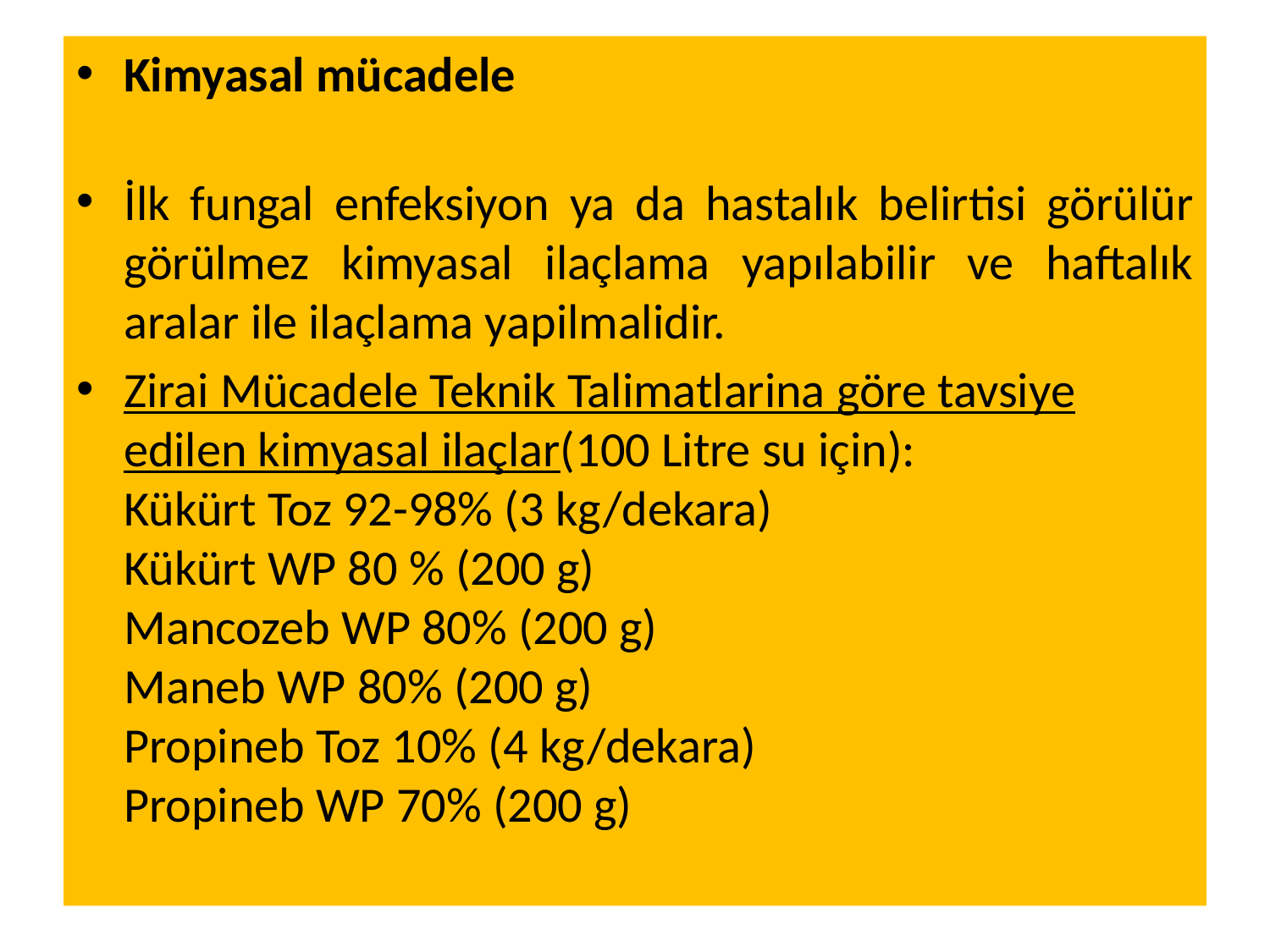

Kimyasal mücadele
İlk fungal enfeksiyon ya da hastalık belirtisi görülür görülmez kimyasal ilaçlama yapılabilir ve haftalık aralar ile ilaçlama yapilmalidir.
Zirai Mücadele Teknik Talimatlarina göre tavsiye edilen kimyasal ilaçlar(100 Litre su için): 
Kükürt Toz 92-98% (3 kg/dekara)
Kükürt WP 80 % (200 g)
Mancozeb WP 80% (200 g)
Maneb WP 80% (200 g)
Propineb Toz 10% (4 kg/dekara)
Propineb WP 70% (200 g)